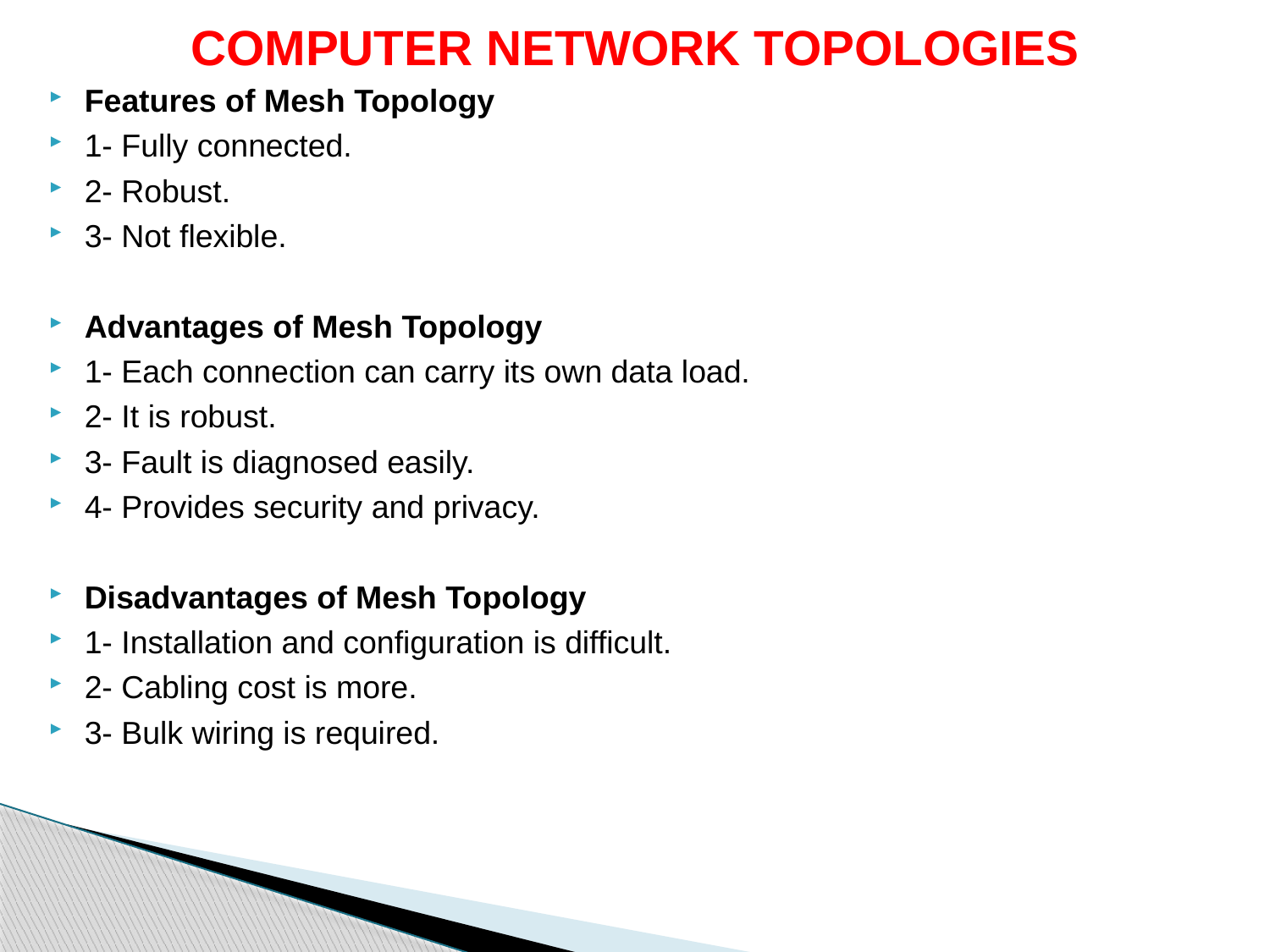

# COMPUTER NETWORK TOPOLOGIES
Features of Mesh Topology
1- Fully connected.
2- Robust.
3- Not flexible.

Advantages of Mesh Topology
1- Each connection can carry its own data load.
2- It is robust.
3- Fault is diagnosed easily.
4- Provides security and privacy.

Disadvantages of Mesh Topology
1- Installation and configuration is difficult.
2- Cabling cost is more.
3- Bulk wiring is required.